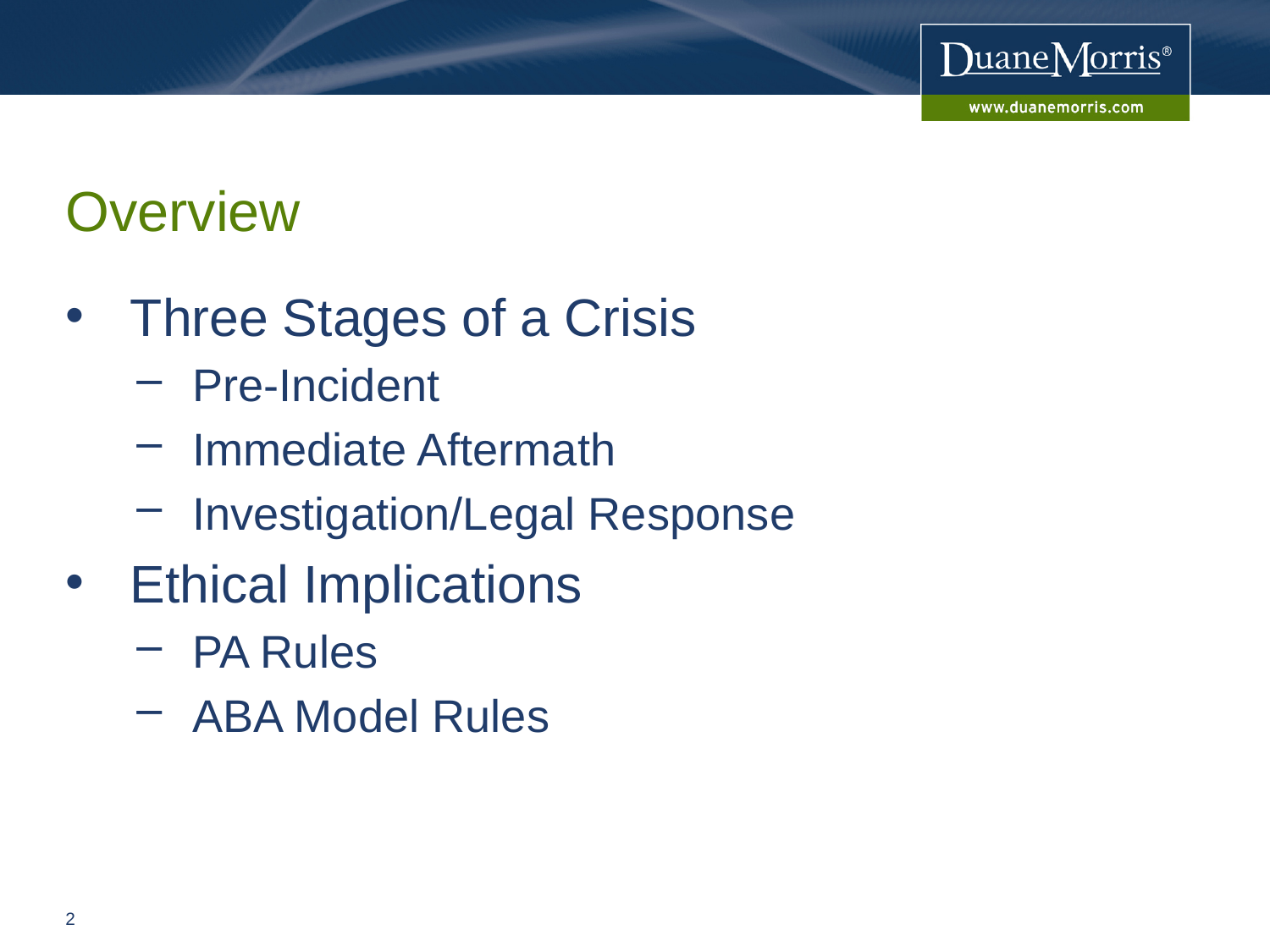

# Overview
Three Stages of a Crisis
Pre-Incident
Immediate Aftermath
Investigation/Legal Response
Ethical Implications
PA Rules
ABA Model Rules
2